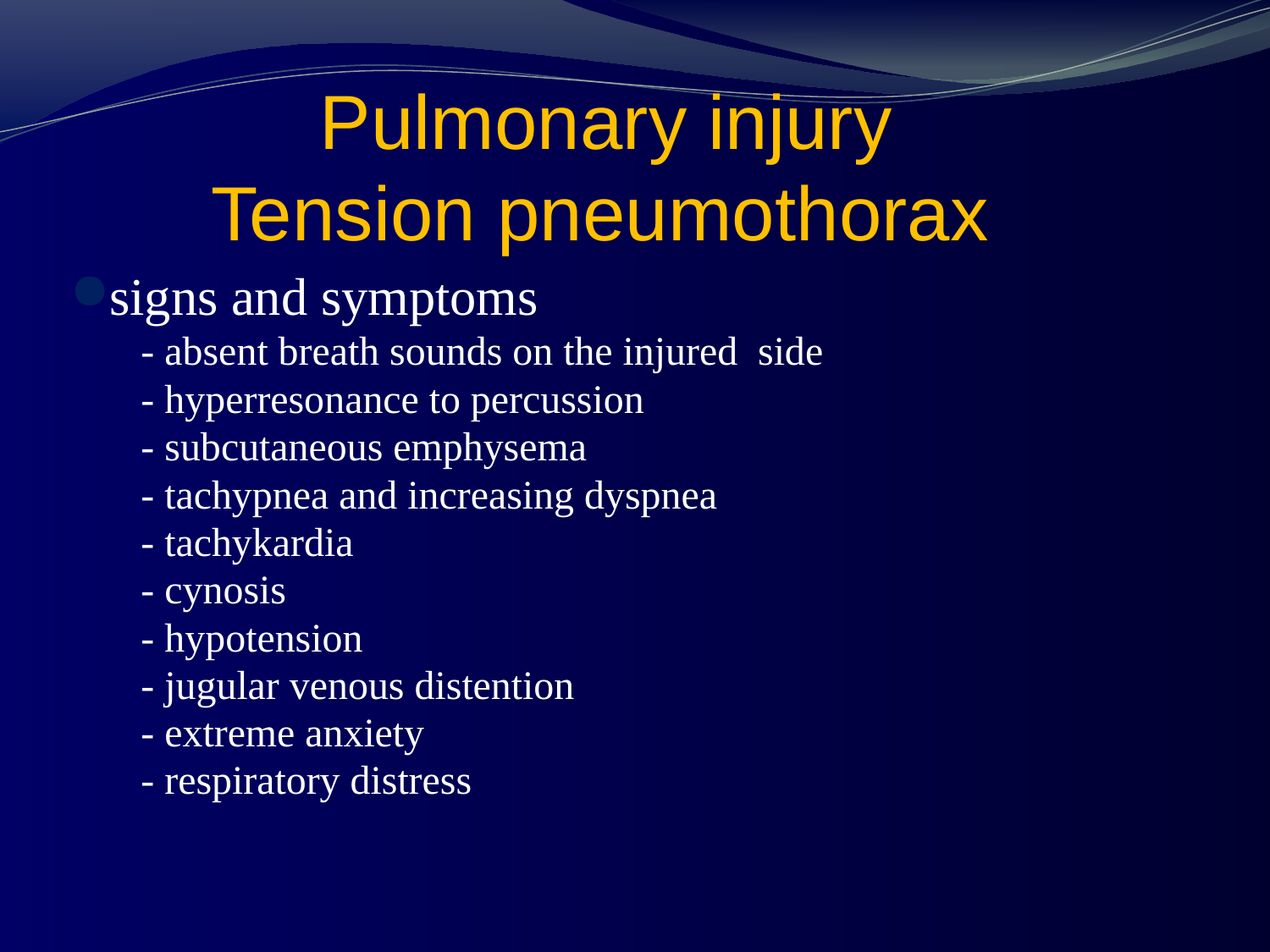

# Pulmonary injury Tension pneumothorax
signs and symptoms
       - absent breath sounds on the injured  side
       - hyperresonance to percussion
       - subcutaneous emphysema
       - tachypnea and increasing dyspnea
       - tachykardia
       - cynosis
       - hypotension
       - jugular venous distention
       - extreme anxiety
       - respiratory distress